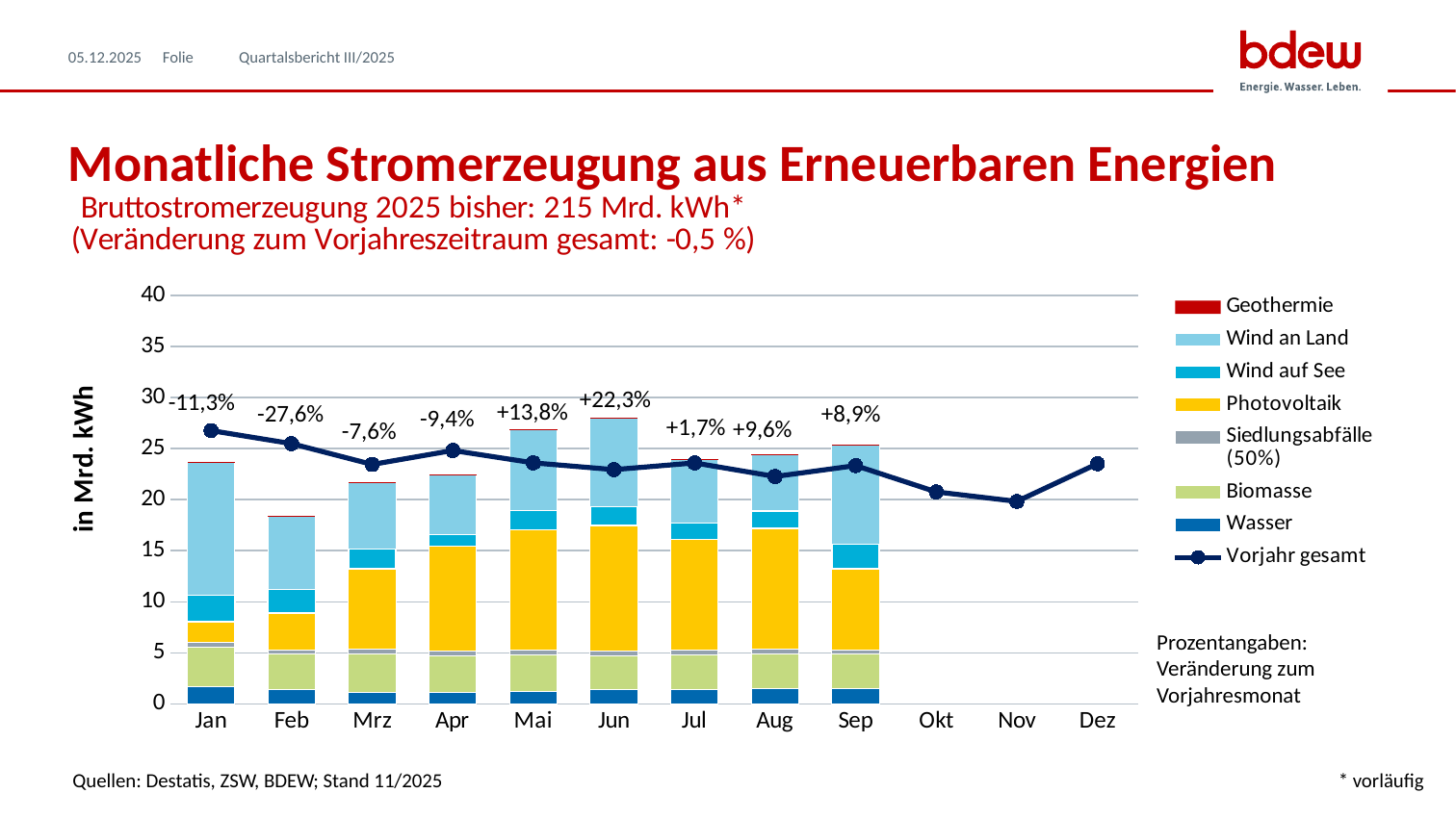

05.12.2025
Quartalsbericht III/2025
# Monatliche Stromerzeugung aus Erneuerbaren Energien

### Chart: Bruttostromerzeugung 2025 bisher: 215 Mrd. kWh* (Veränderung zum Vorjahreszeitraum gesamt: -0,5 %)

| Category | Wasser | Biomasse | Siedlungsabfälle (50%) | Photovoltaik | Wind auf See | Wind an Land | Geothermie | Vorjahr gesamt |
|---|---|---|---|---|---|---|---|---|
| Jan | 1.6812800503521534 | 3.8736249553158704 | 0.46036031697331997 | 2.0241928763187604 | 2.5855 | 13.084200000000001 | 0.023864999999999997 | 26.770397906279765 |
| Feb | 1.3689169575624247 | 3.5096815597269626 | 0.4163482575573209 | 3.5970521002346936 | 2.2977 | 7.240399999999999 | 0.021403 | 25.488515156308413 |
| Mrz | 1.1373935237470696 | 3.755859577761628 | 0.47073380853674923 | 7.862199034992415 | 1.919 | 6.5043 | 0.022321 | 23.45066188406515 |
| Apr | 1.0963495915160697 | 3.6204080653495443 | 0.4618908175404475 | 10.285542809600951 | 1.0957999999999999 | 5.909800000000001 | 0.020146 | 24.821140650909822 |
| Mai | 1.188096629136827 | 3.6505913045156313 | 0.43253516190146274 | 11.7549487305888 | 1.8851 | 7.9345 | 0.016848 | 23.604863715818166 |
| Jun | 1.371197925702164 | 3.345625397047397 | 0.4545681264378563 | 12.284708812364684 | 1.8782 | 8.7175 | 0.013317 | 22.94335512259597 |
| Jul | 1.4247113945501928 | 3.409039494868871 | 0.4668705782435227 | 10.816251045508318 | 1.5848 | 6.2907 | 0.012183999999999999 | 23.59966646229514 |
| Aug | 1.4959161288549265 | 3.399925655357882 | 0.45498967307591104 | 11.82675514771211 | 1.7261 | 5.4875 | 0.014087 | 22.268981142563014 |
| Sep | 1.4807524005414492 | 3.368091556034401 | 0.3828946973230138 | 7.972914754694013 | 2.4492 | 9.7516 | 0.016438089238663155 | 23.34133214839259 |
| Okt | None | None | None | None | None | None | None | 20.756704697726768 |
| Nov | None | None | None | None | None | None | None | 19.8288891912464 |
| Dez | None | None | None | None | None | None | None | 23.52294702168592 |
Prozentangaben: Veränderung zum Vorjahresmonat
Quellen: Destatis, ZSW, BDEW; Stand 11/2025
* vorläufig